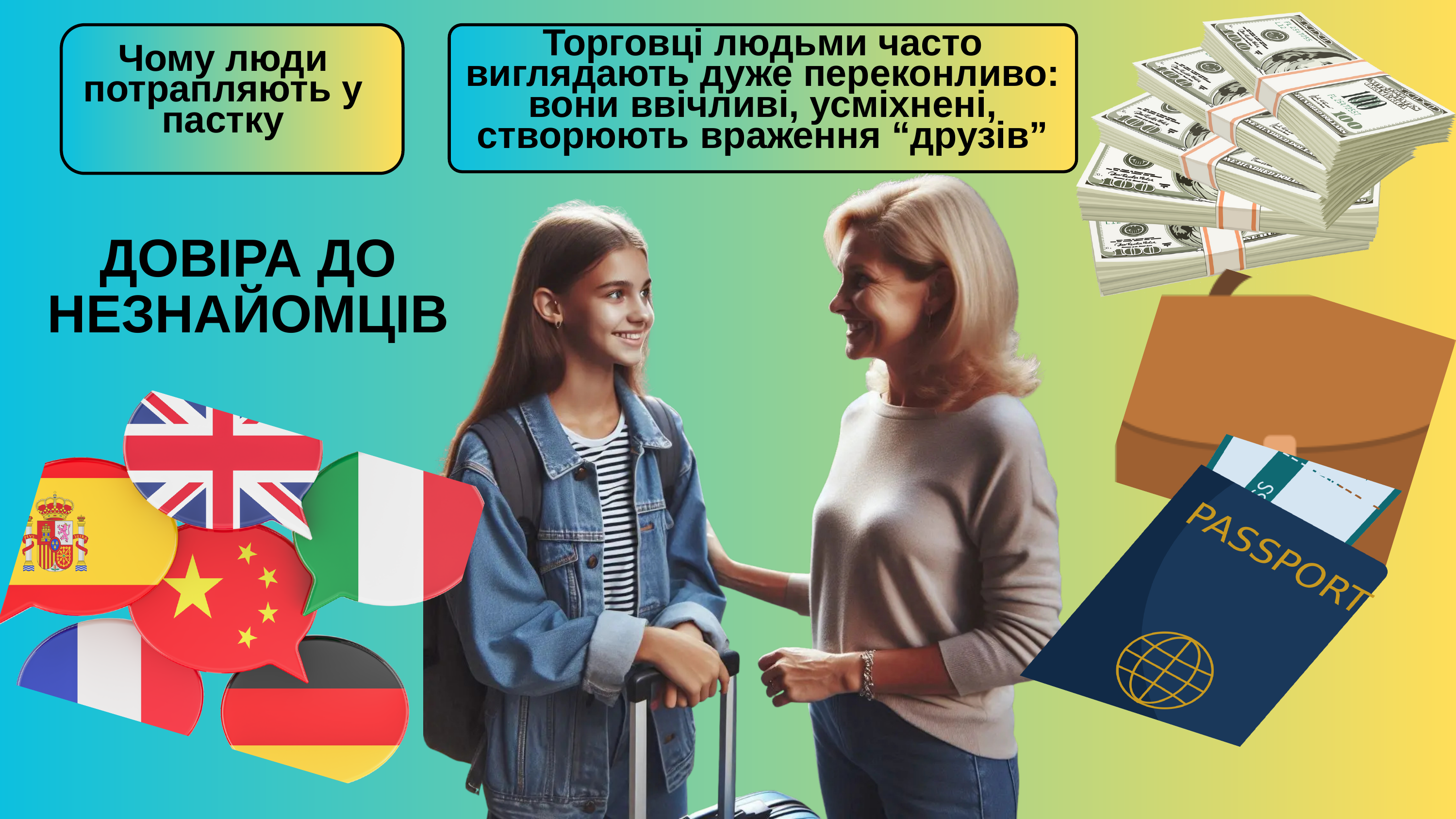

Чому люди потрапляють у пастку

Торговці людьми часто виглядають дуже переконливо: вони ввічливі, усміхнені, створюють враження “друзів”

ДОВІРА ДО НЕЗНАЙОМЦІВ